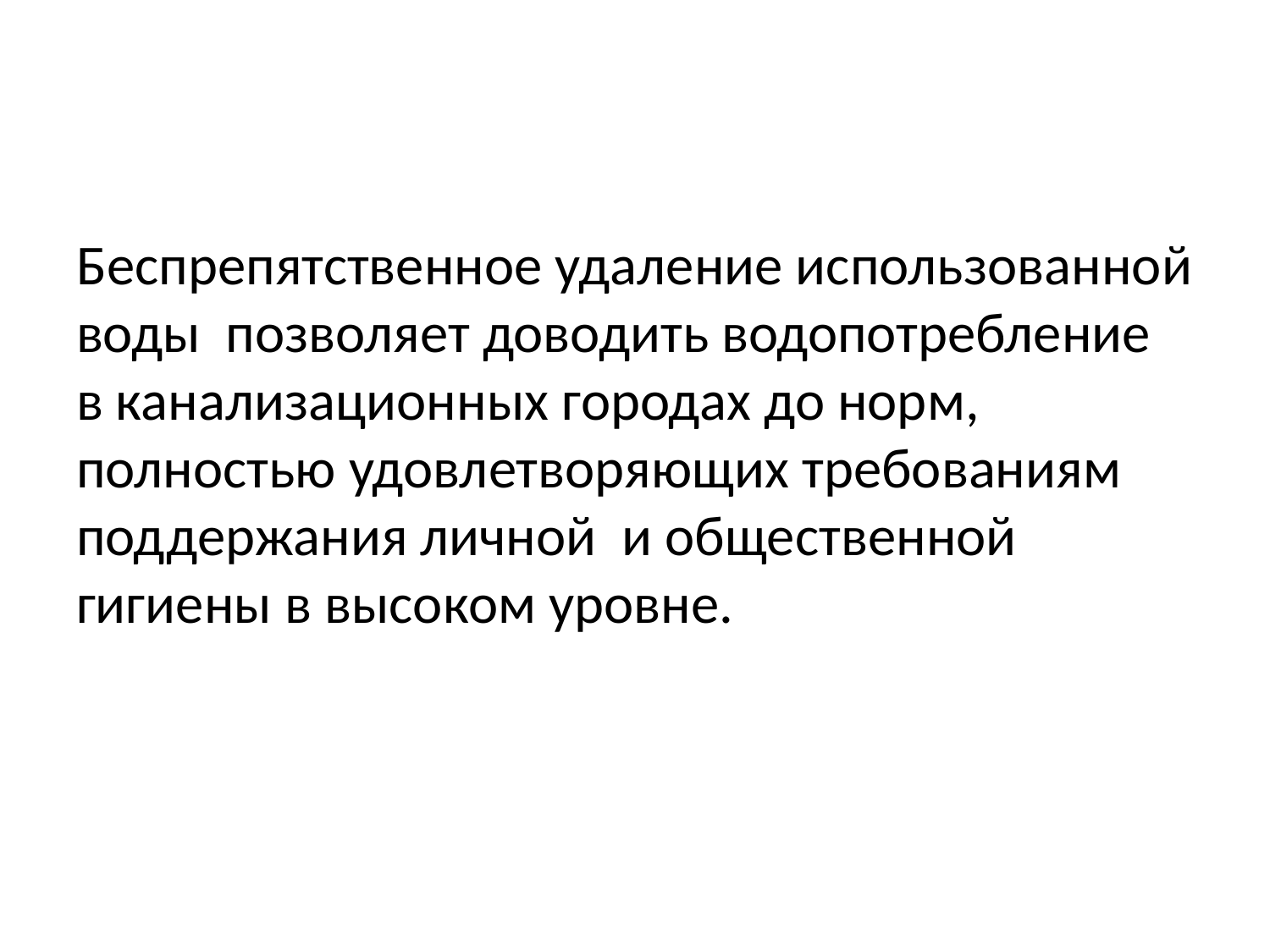

Беспрепятственное удаление использованной воды  позволяет доводить водопотребление  в канализационных городах до норм, полностью удовлетворяющих требованиям поддержания личной  и общественной гигиены в высоком уровне.